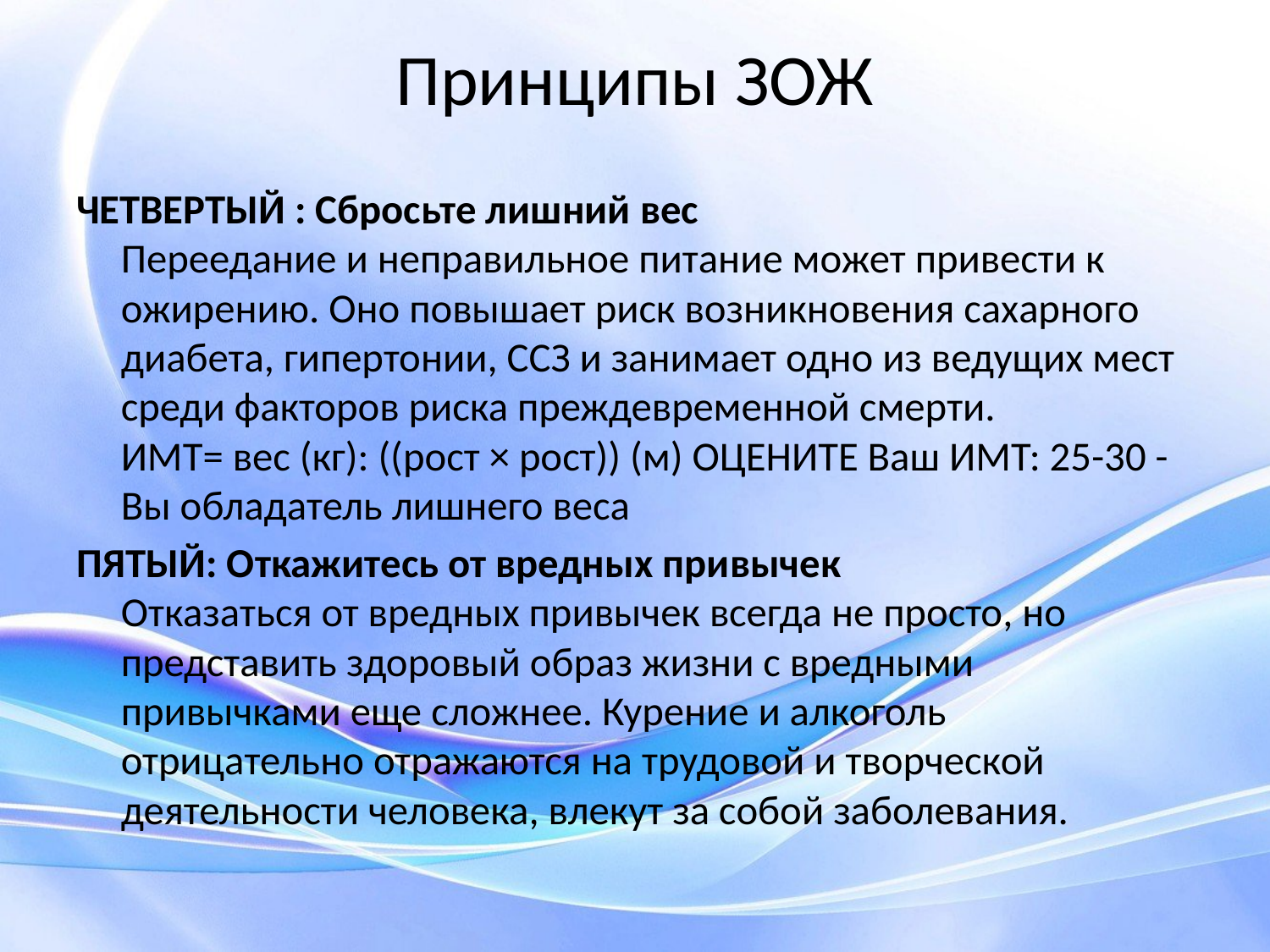

# Принципы ЗОЖ
ЧЕТВЕРТЫЙ : Сбросьте лишний вес
Переедание и неправильное питание может привести к ожирению. Оно повышает риск возникновения сахарного диабета, гипертонии, ССЗ и занимает одно из ведущих мест среди факторов риска преждевременной смерти.
ИМТ= вес (кг): ((рост × рост)) (м) ОЦЕНИТЕ Ваш ИМТ: 25-30 - Вы обладатель лишнего веса
ПЯТЫЙ: Откажитесь от вредных привычек
Отказаться от вредных привычек всегда не просто, но представить здоровый образ жизни с вредными
привычками еще сложнее. Курение и алкоголь отрицательно отражаются на трудовой и творческой деятельности человека, влекут за собой заболевания.